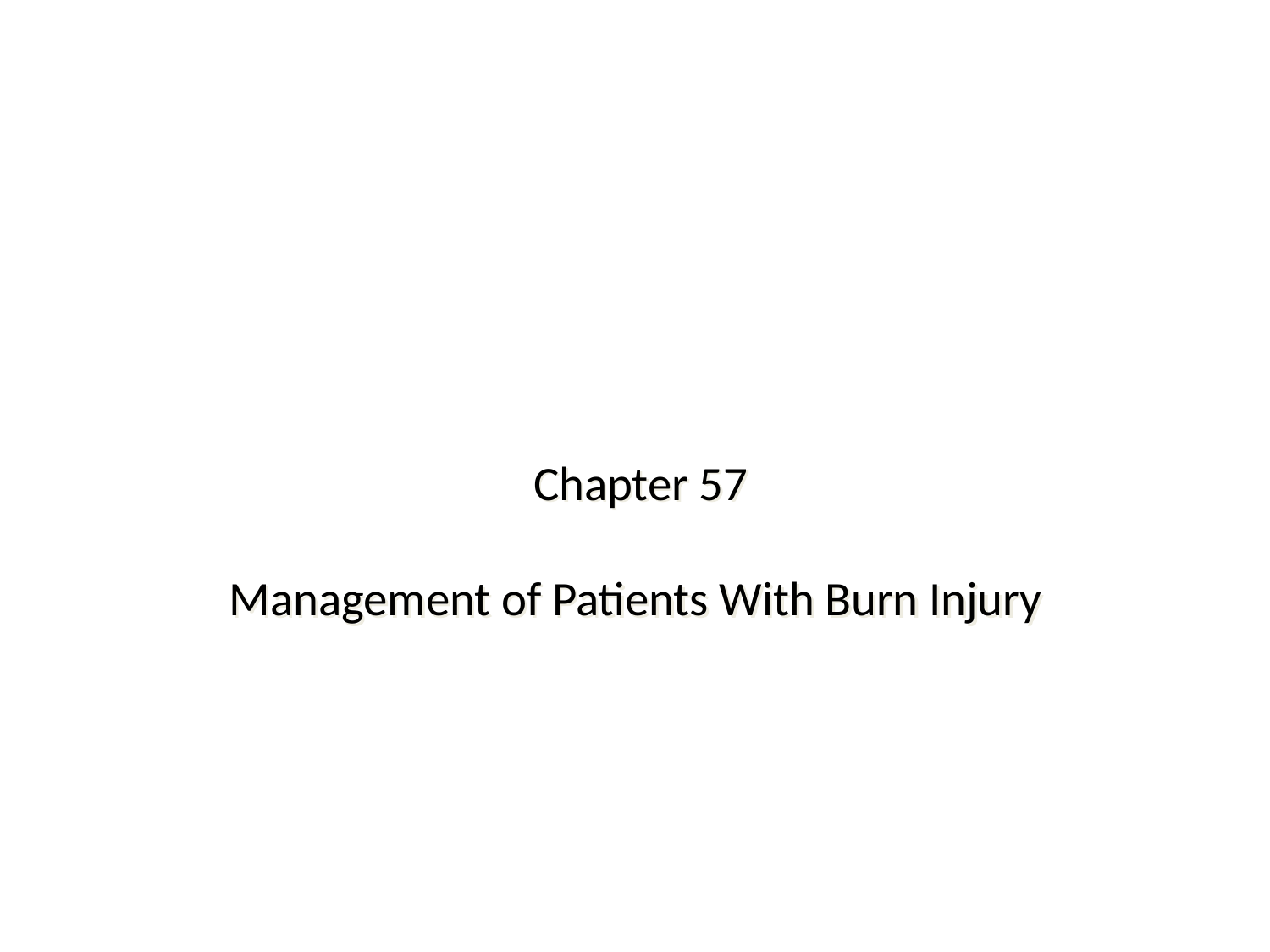

# Chapter 57 Management of Patients With Burn Injury